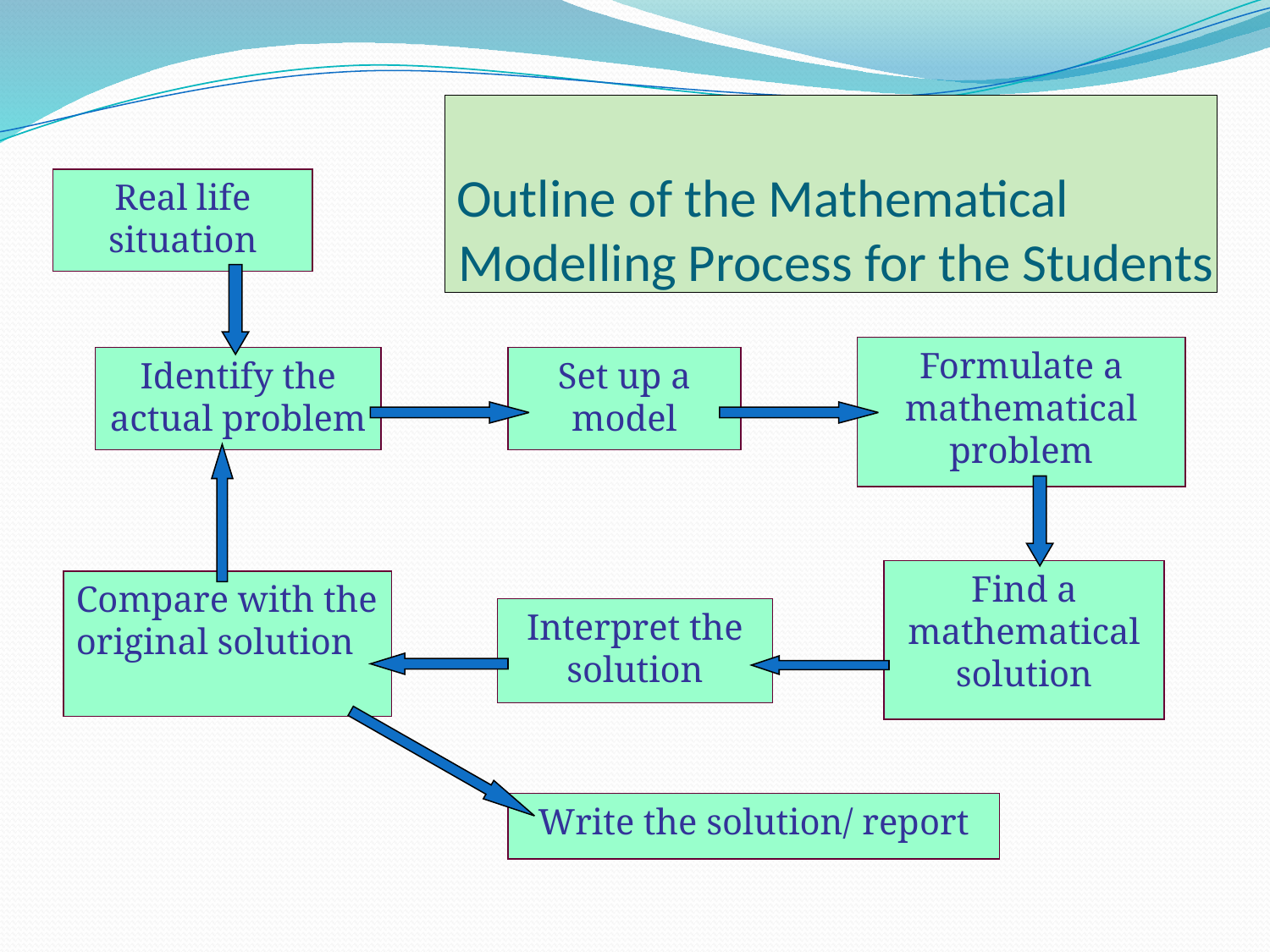

# Outline of the Mathematical   Modelling Process for the Students
Real life situation

Formulate a mathematical problem
Identify the actual problem
Set up a model

Find a mathematical solution
Compare with the original solution
Interpret the solution

Write the solution/ report